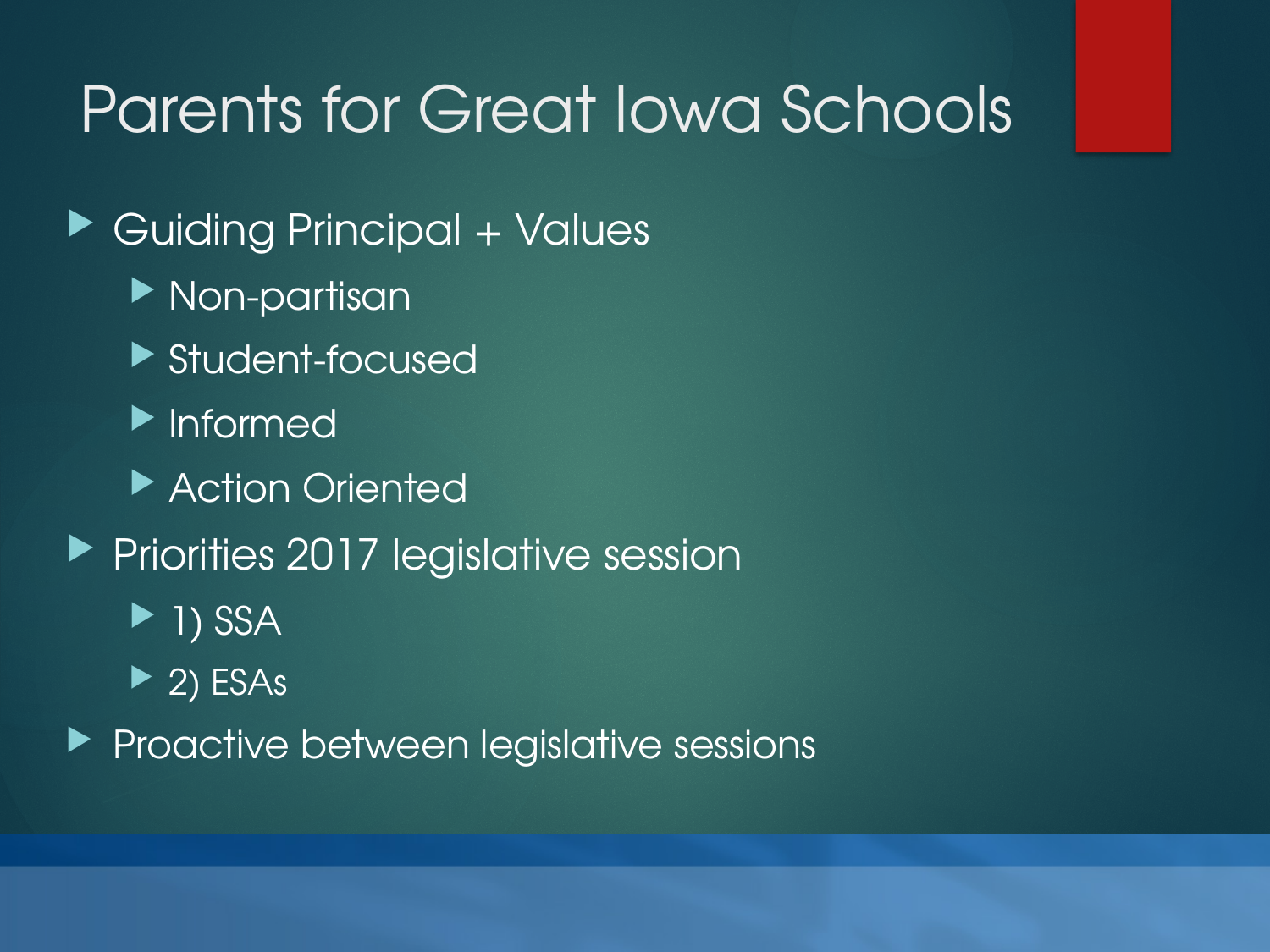

# Parents for Great Iowa Schools
Guiding Principal + Values
Non-partisan
Student-focused
Informed
Action Oriented
Priorities 2017 legislative session
1) SSA
2) ESAs
Proactive between legislative sessions